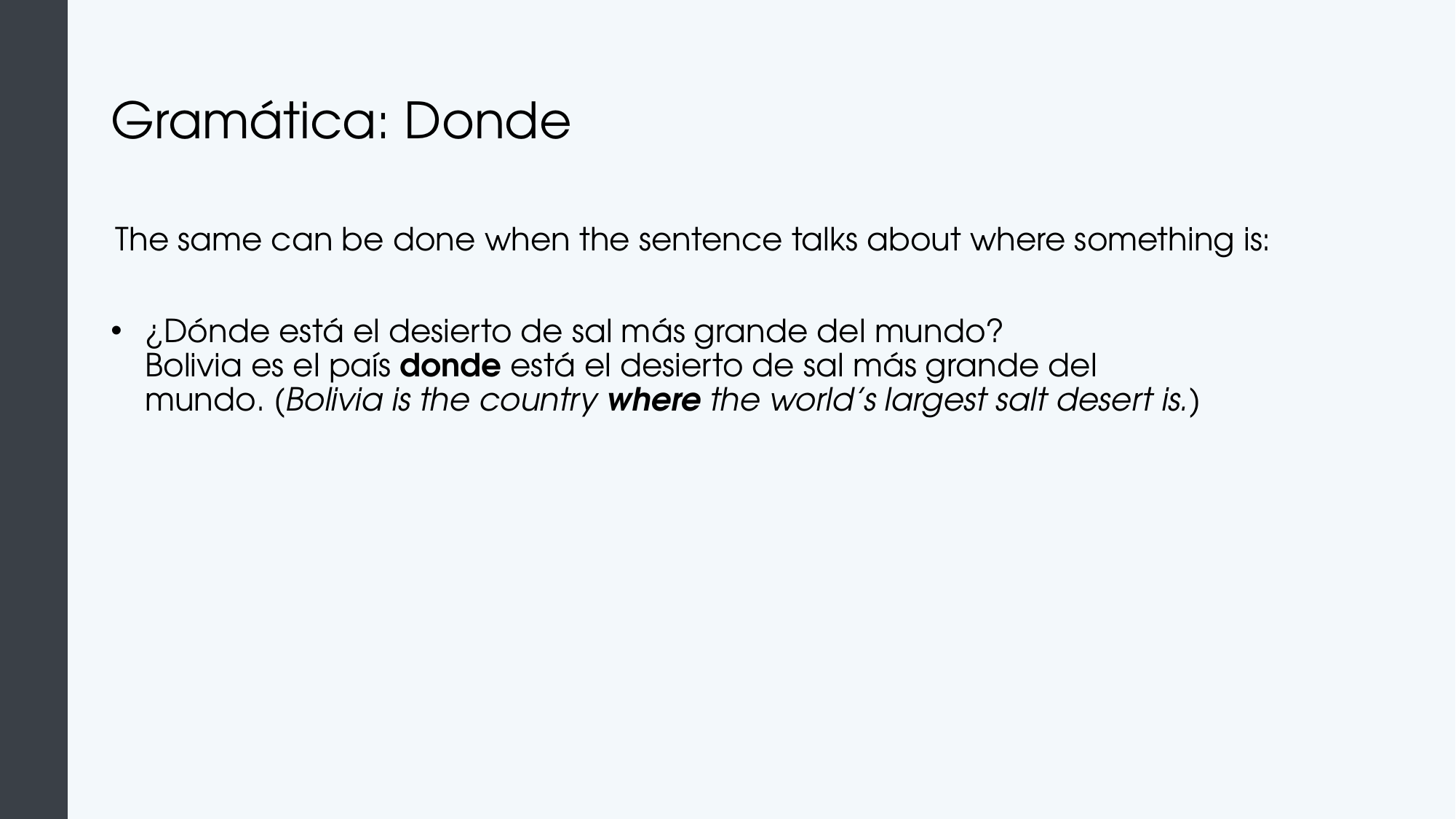

# Gramática: Donde
The same can be done when the sentence talks about where something is:

¿Dónde está el desierto de sal más grande del mundo?
Bolivia es el país donde está el desierto de sal más grande del mundo. (Bolivia is the country where the world’s largest salt desert is.)